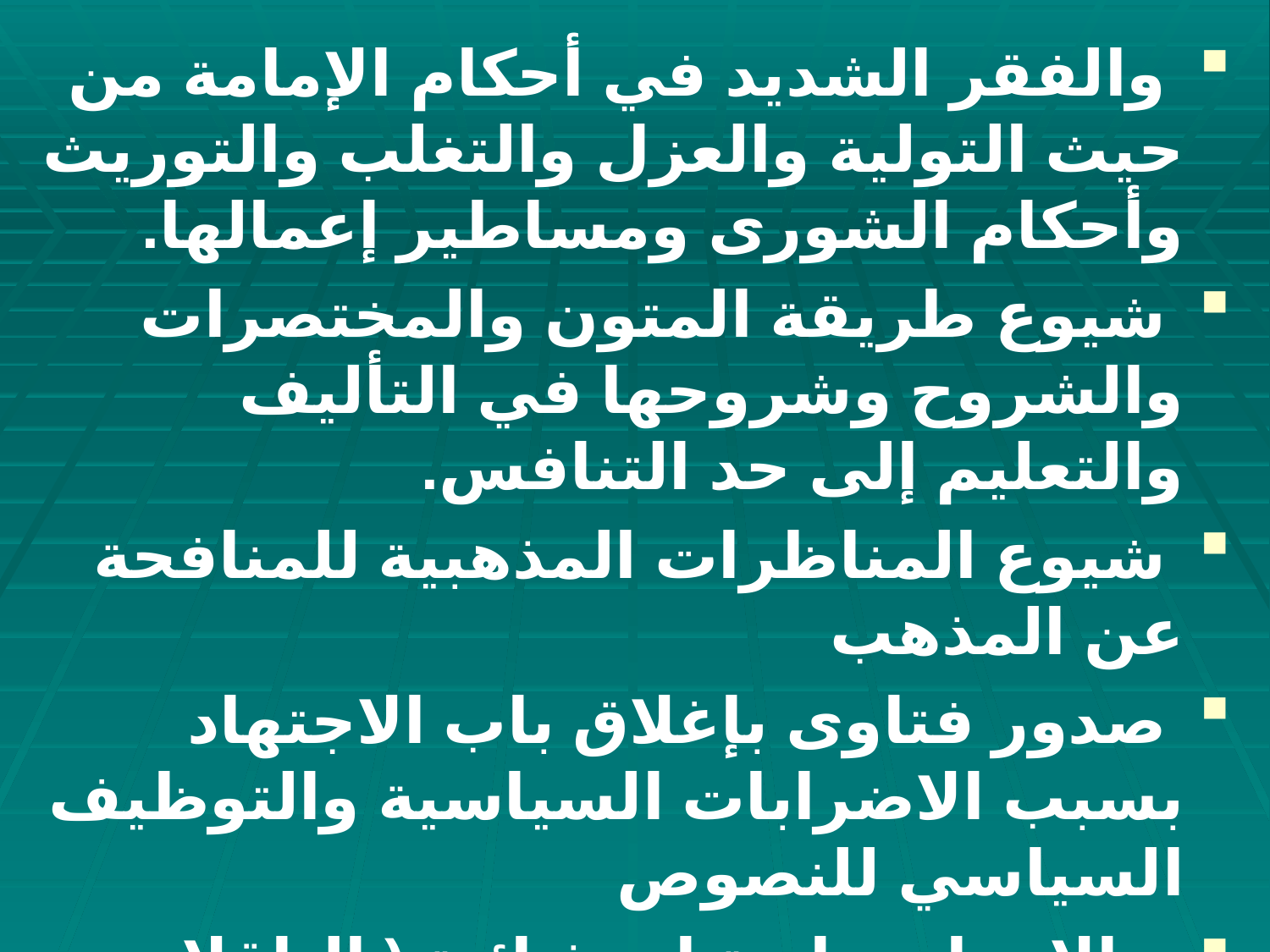

والفقر الشديد في أحكام الإمامة من حيث التولية والعزل والتغلب والتوريث وأحكام الشورى ومساطير إعمالها.
 شيوع طريقة المتون والمختصرات والشروح وشروحها في التأليف والتعليم إلى حد التنافس.
 شيوع المناظرات المذهبية للمنافحة عن المذهب
 صدور فتاوى بإغلاق باب الاجتهاد بسبب الاضرابات السياسية والتوظيف السياسي للنصوص
 حالات اجتهادية استثنائية ( الباقلاني- الجويني- الغزالي- العز- القرافي- ابن تيمية- ابن القيم...